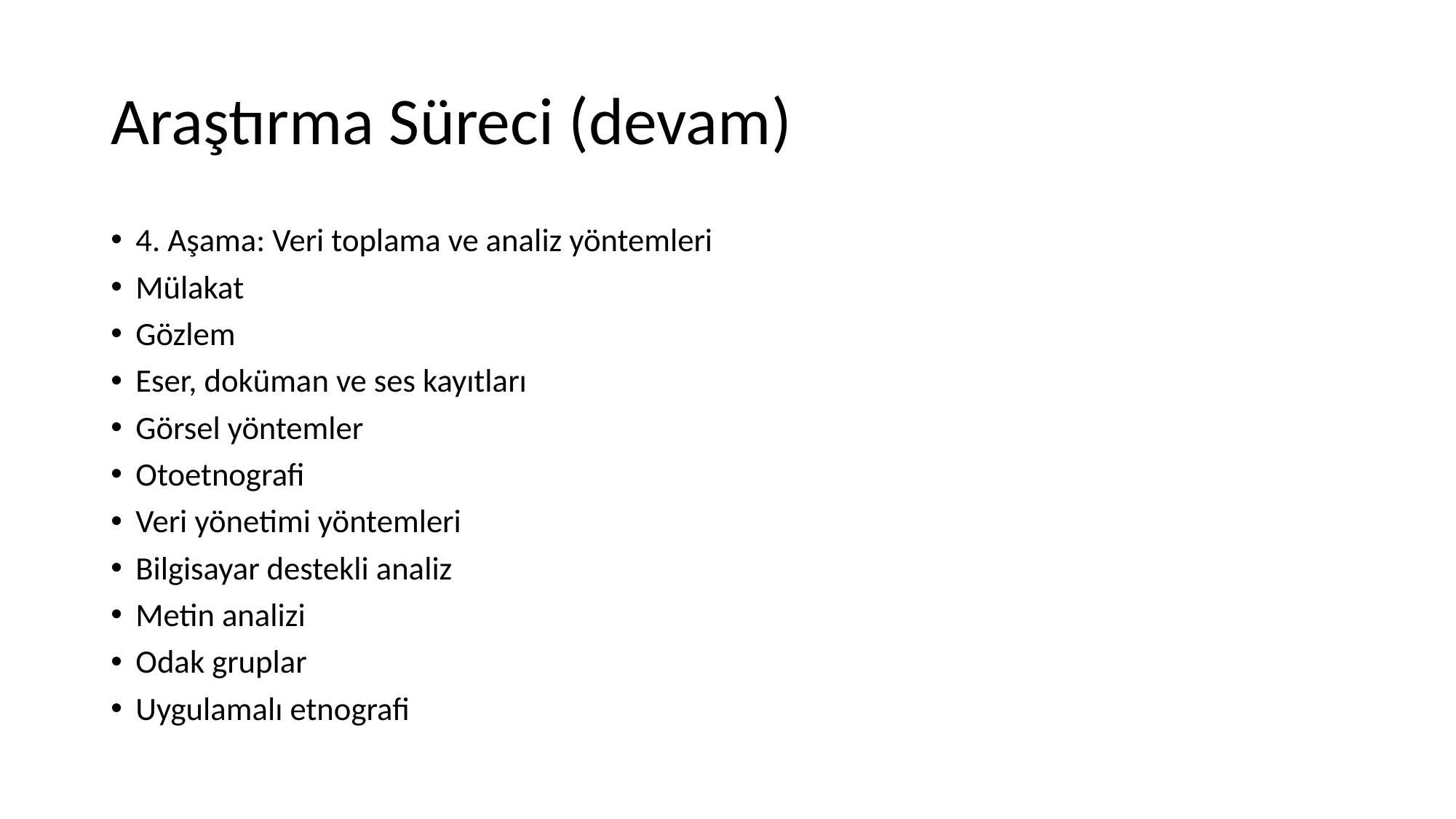

# Araştırma Süreci (devam)
4. Aşama: Veri toplama ve analiz yöntemleri
Mülakat
Gözlem
Eser, doküman ve ses kayıtları
Görsel yöntemler
Otoetnografi
Veri yönetimi yöntemleri
Bilgisayar destekli analiz
Metin analizi
Odak gruplar
Uygulamalı etnografi